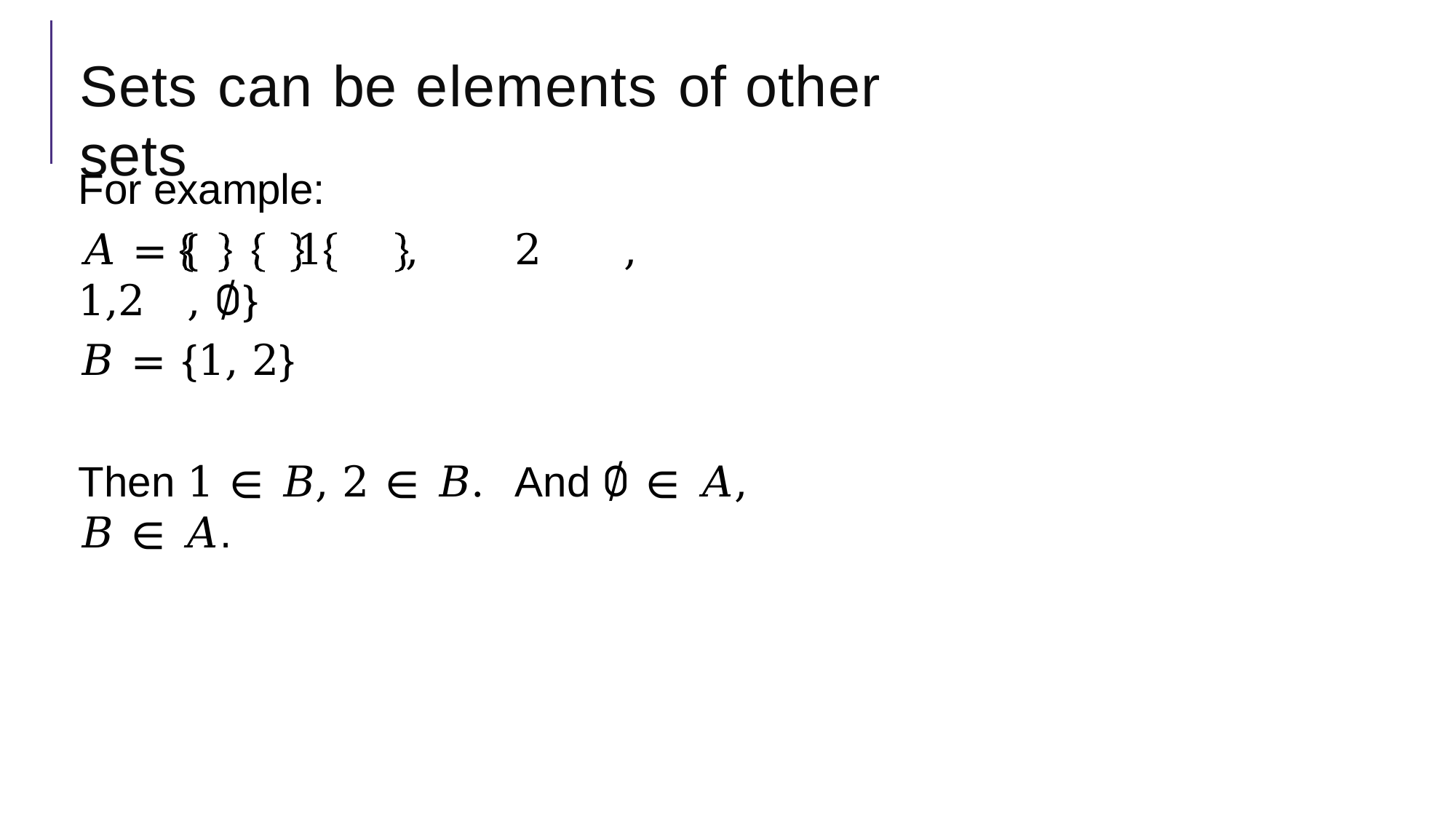

# Sets can be elements of other sets
For example:
𝐴 = {	1	,	2	,	1,2	, ∅}
𝐵 = {1, 2}

Then 1 ∈ 𝐵, 2 ∈ 𝐵.	And ∅ ∈ 𝐴, 𝐵 ∈ 𝐴.